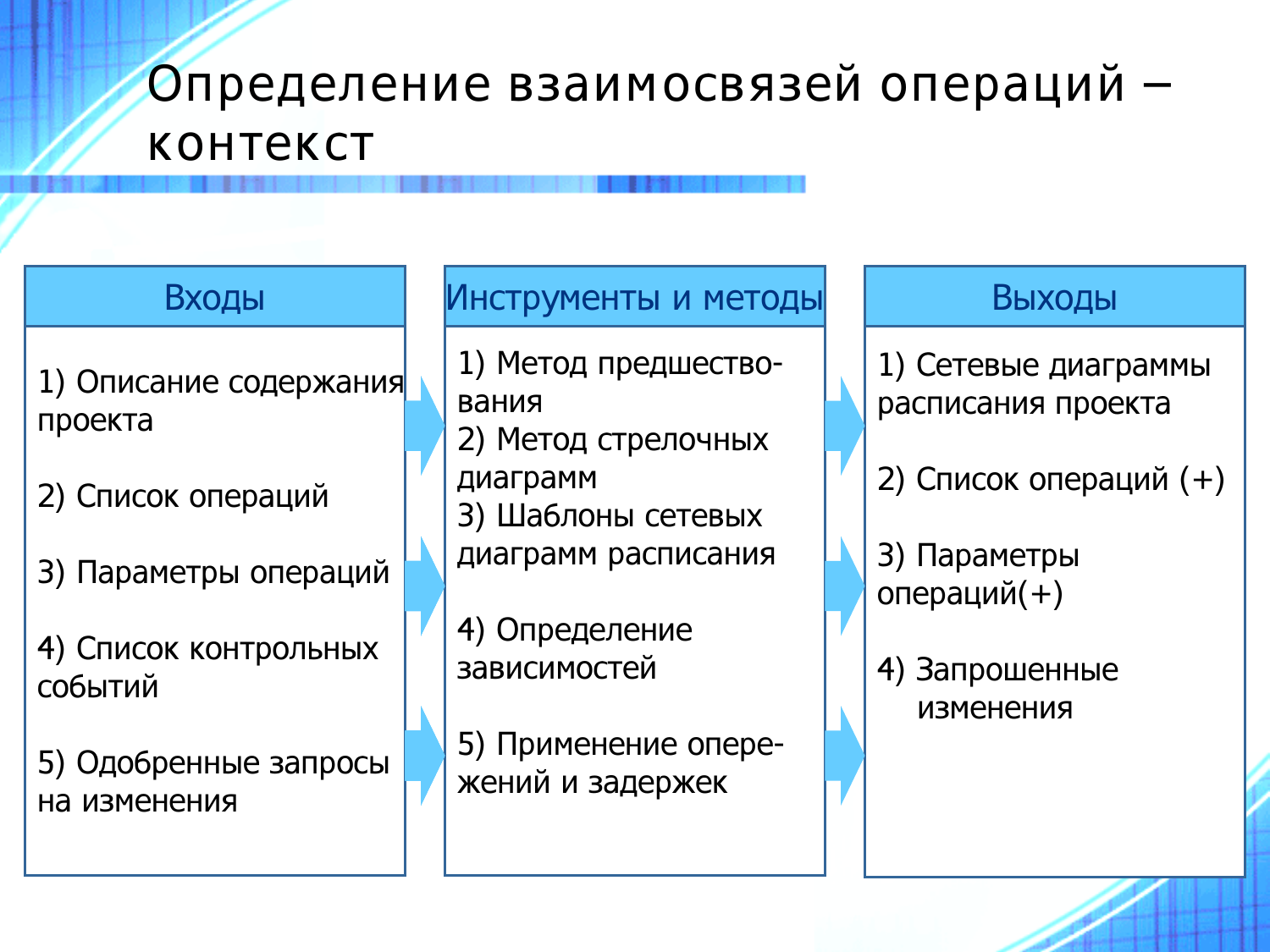

# Определение взаимосвязей операций – контекст

1) Описание содержания
проекта

2) Список операций

3) Параметры операций

4) Список контрольных
событий

5) Одобренные запросы
на изменения
Входы
1) Метод предшество-
вания
2) Метод стрелочных
диаграмм
3) Шаблоны сетевых
диаграмм расписания

4) Определение
зависимостей

5) Применение опере-
жений и задержек
Инструменты и методы
Выходы
1) Сетевые диаграммы
расписания проекта

2) Список операций (+)

3) Параметры
операций(+)

4) Запрошенные
    изменения